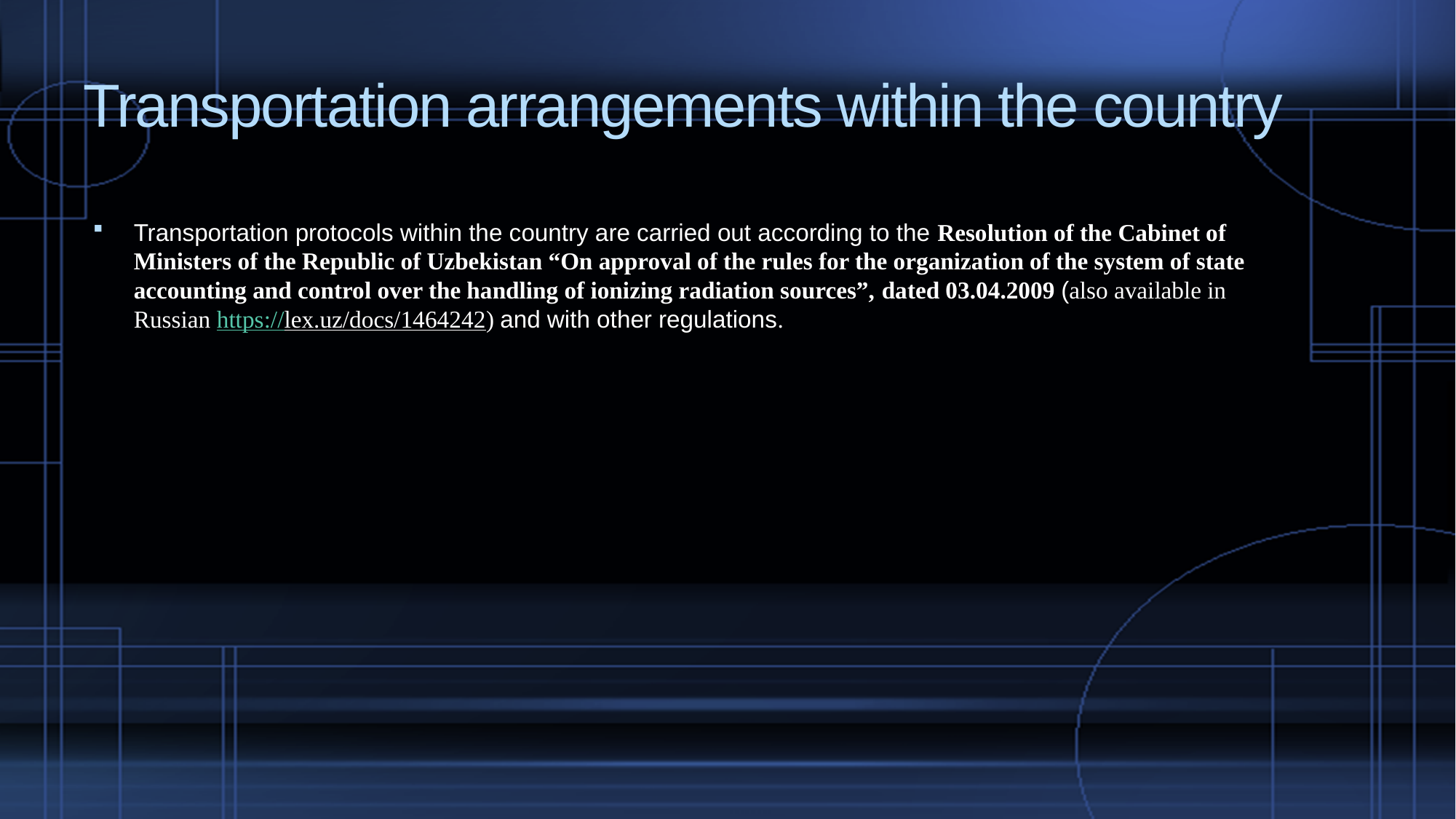

# Transportation arrangements within the country
Transportation protocols within the country are carried out according to the Resolution of the Cabinet of Ministers of the Republic of Uzbekistan “On approval of the rules for the organization of the system of state accounting and control over the handling of ionizing radiation sources”, dated 03.04.2009 (also available in Russian https://lex.uz/docs/1464242) and with other regulations.